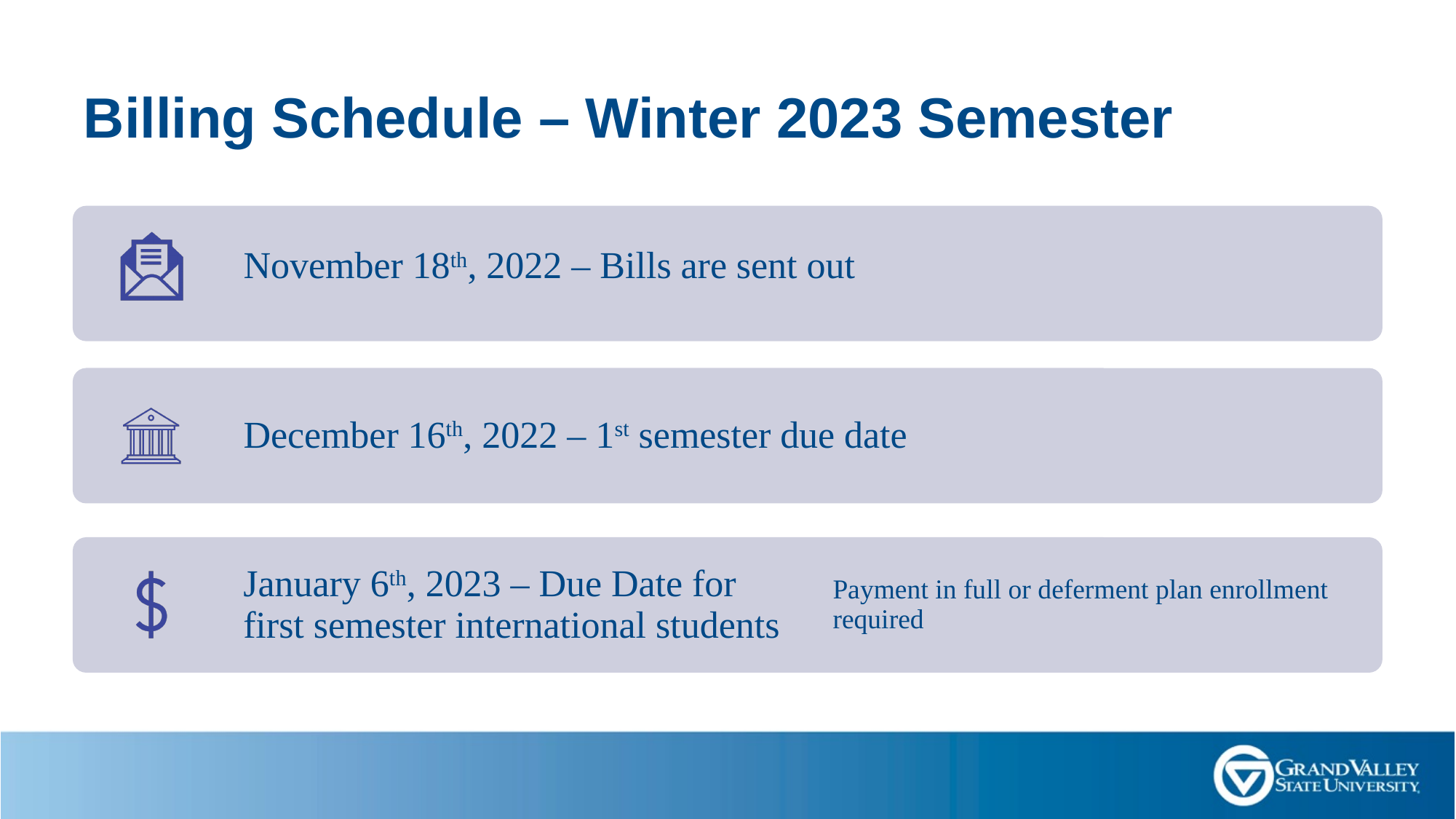

# Billing Schedule – Winter 2023 Semester
November 18th, 2022 – Bills are sent out
December 16th, 2022 – 1st semester due date
January 6th, 2023 – Due Date for first semester international students
Payment in full or deferment plan enrollment required